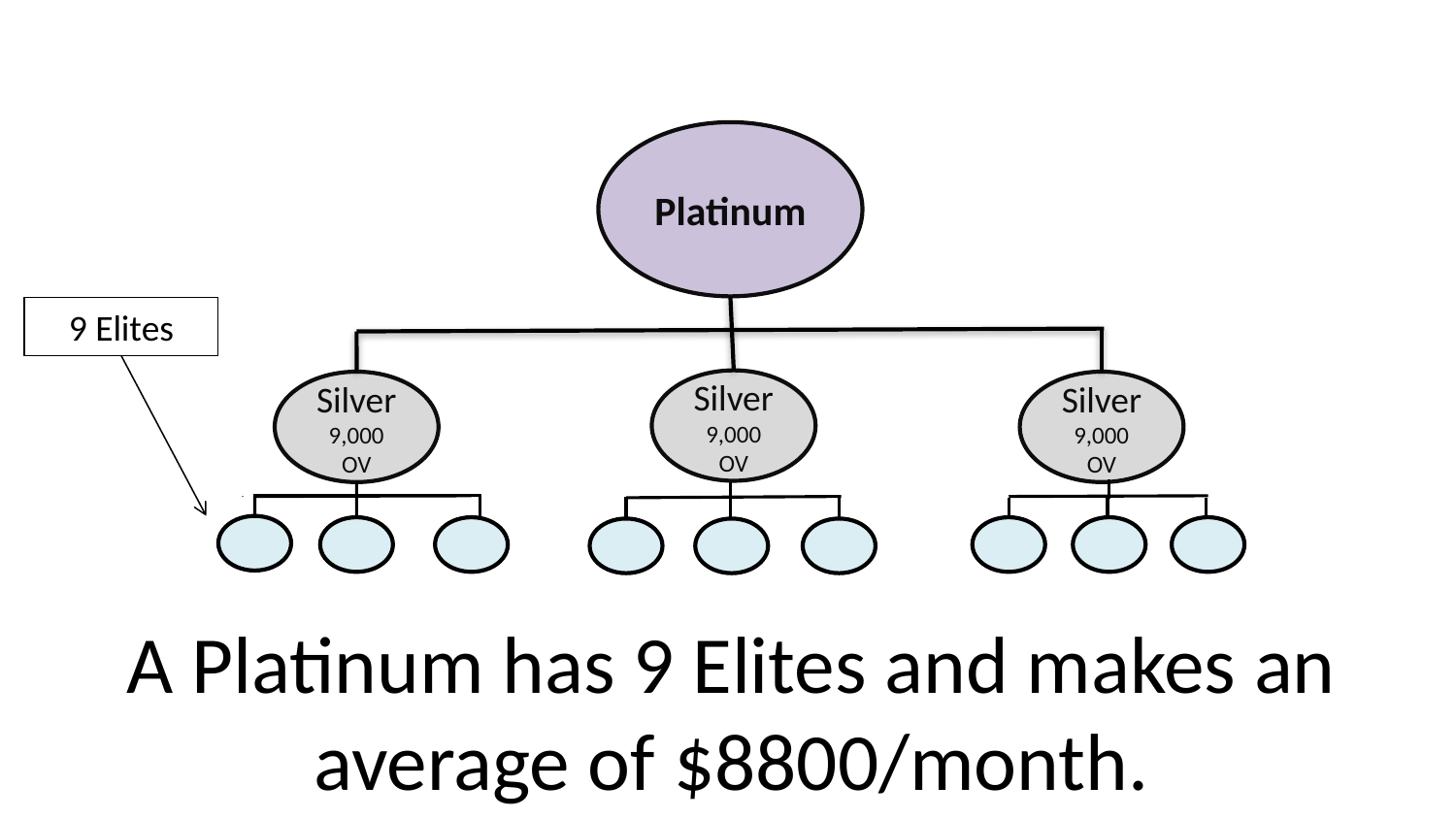

Platinum
9 Elites
Silver
9,000 OV
Silver
9,000 OV
Silver
9,000 OV

A Platinum has 9 Elites and makes an average of $8800/month.